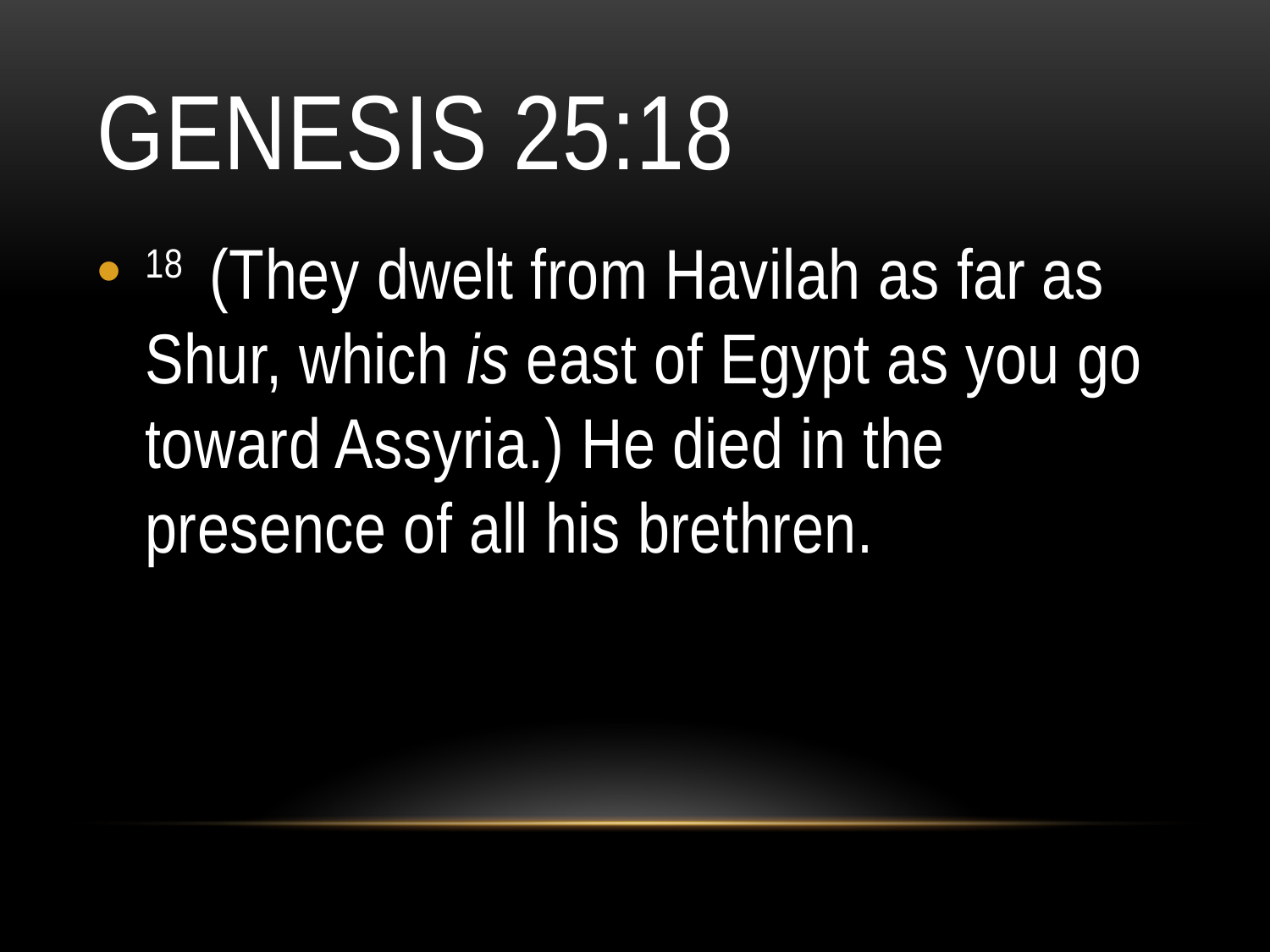

# Genesis 25:18
18  (They dwelt from Havilah as far as Shur, which is east of Egypt as you go toward Assyria.) He died in the presence of all his brethren.